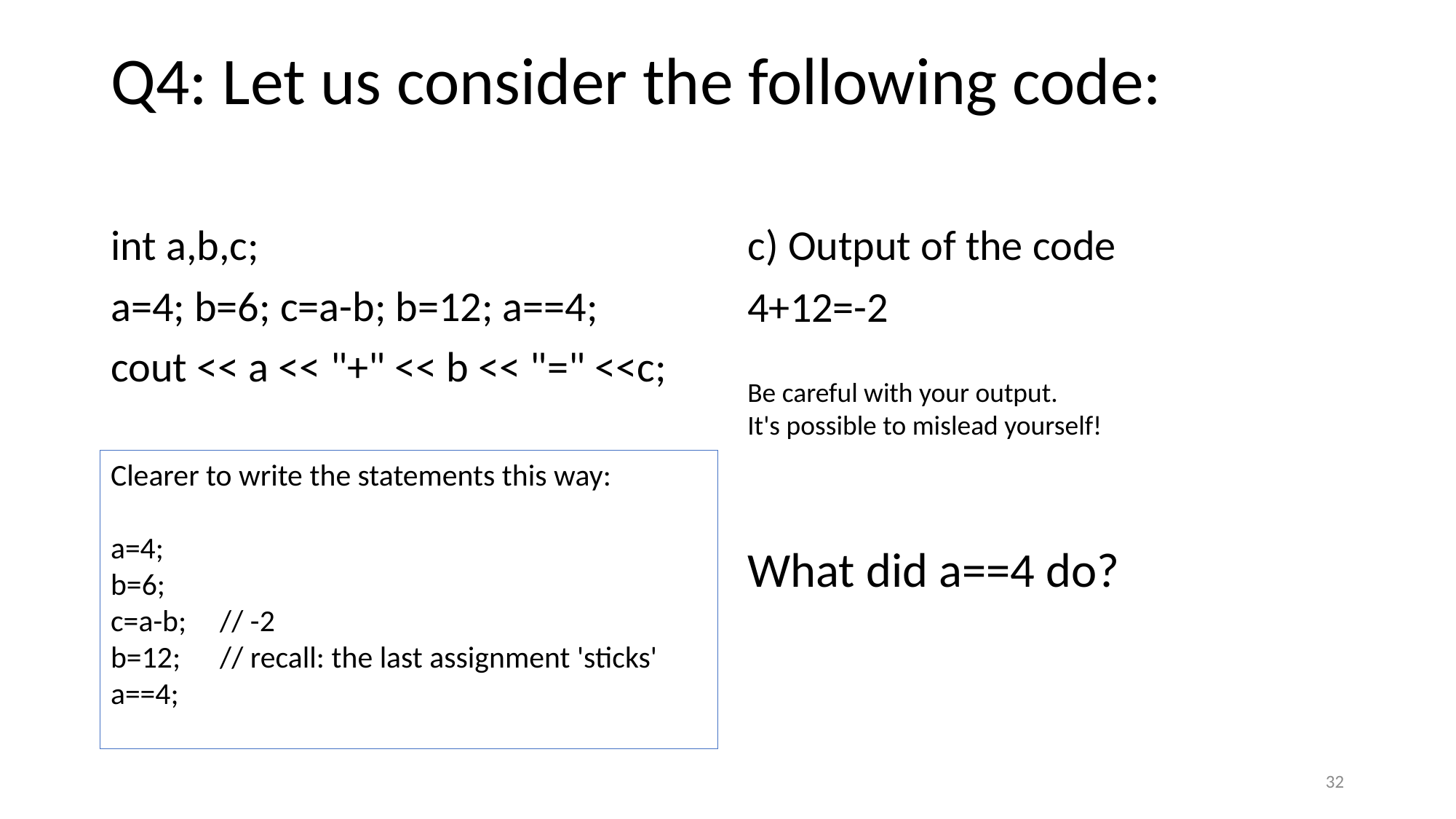

# Q4: Let us consider the following code:
int a,b,c;
a=4; b=6; c=a-b; b=12; a==4;
cout << a << "+" << b << "=" <<c;

c) Output of the code
4+12=-2

Be careful with your output.
It's possible to mislead yourself!

Clearer to write the statements this way:

a=4;
b=6;
c=a-b; 	// -2
b=12; 	// recall: the last assignment 'sticks'
a==4;

What did a==4 do?
32